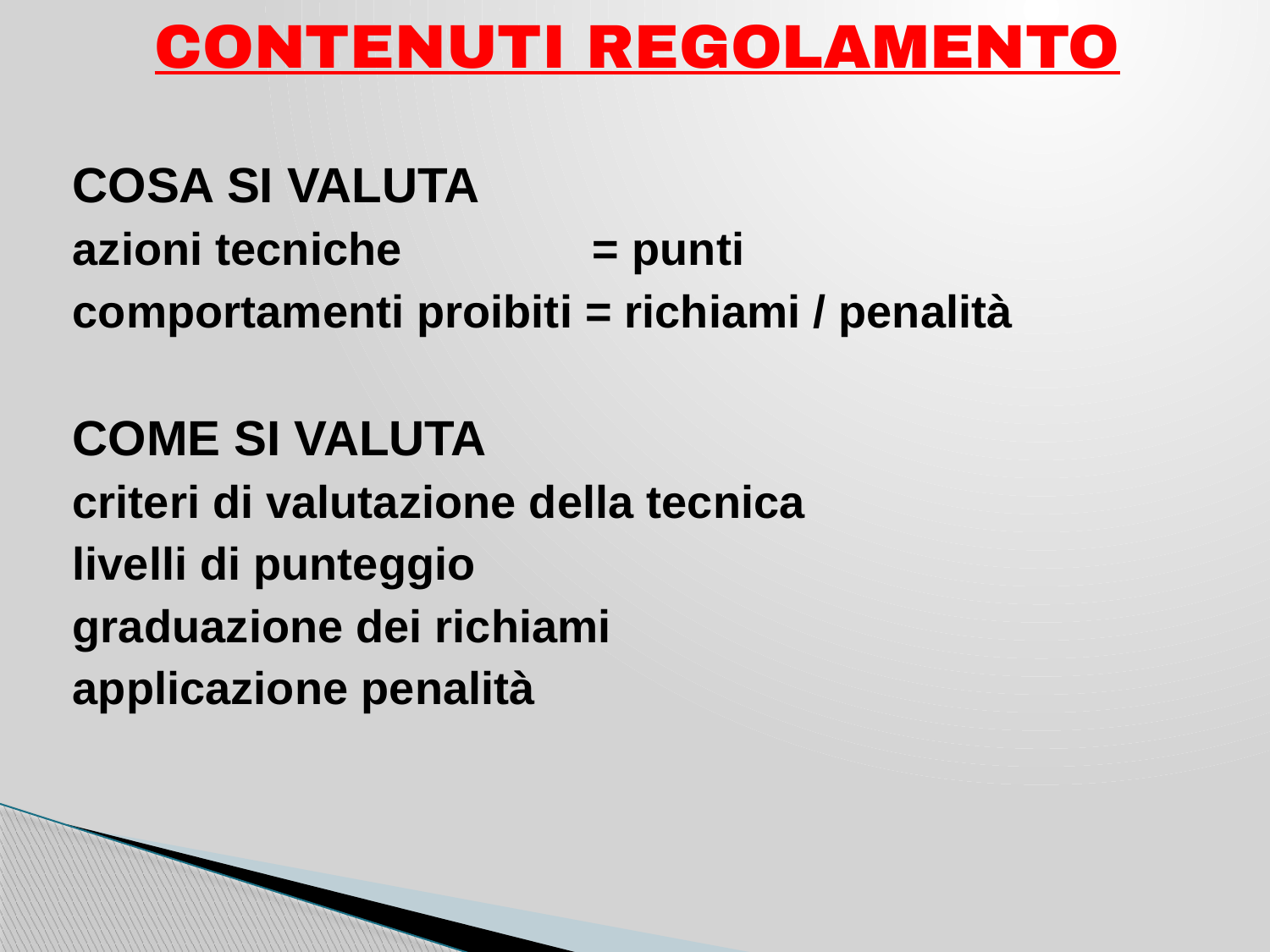

CONTENUTI REGOLAMENTO

COSA SI VALUTA
azioni tecniche               = punti
comportamenti proibiti = richiami / penalità

COME SI VALUTA
criteri di valutazione della tecnica
livelli di punteggio
graduazione dei richiami
applicazione penalità